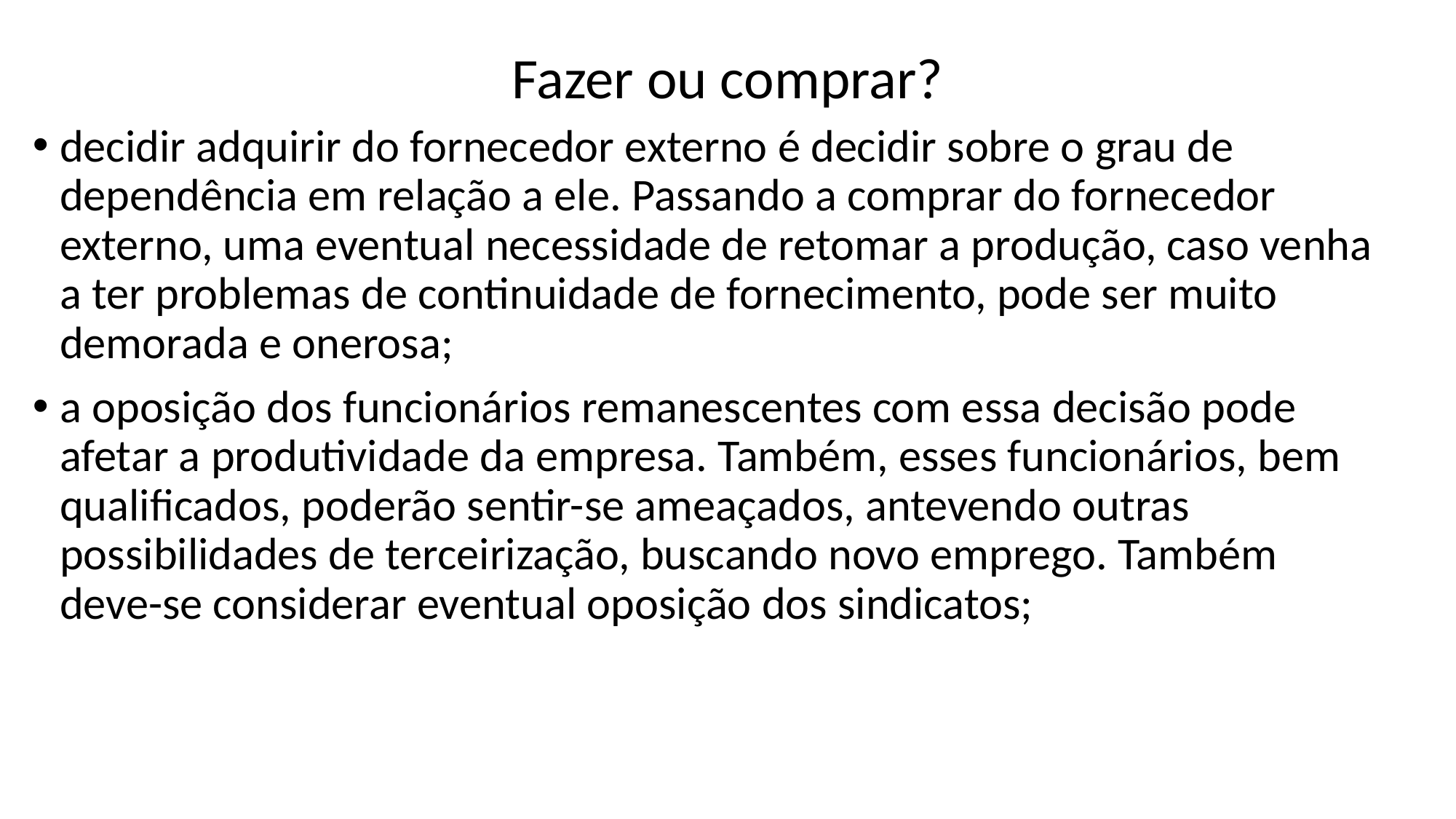

# Fazer ou comprar?
decidir adquirir do fornecedor externo é decidir sobre o grau de dependência em relação a ele. Passando a comprar do fornecedor externo, uma eventual necessidade de retomar a produção, caso venha a ter problemas de continuidade de fornecimento, pode ser muito demorada e onerosa;
a oposição dos funcionários remanescentes com essa decisão pode afetar a produtividade da empresa. Também, esses funcionários, bem qualificados, poderão sentir-se ameaçados, antevendo outras possibilidades de terceirização, buscando novo emprego. Também deve-se considerar eventual oposição dos sindicatos;